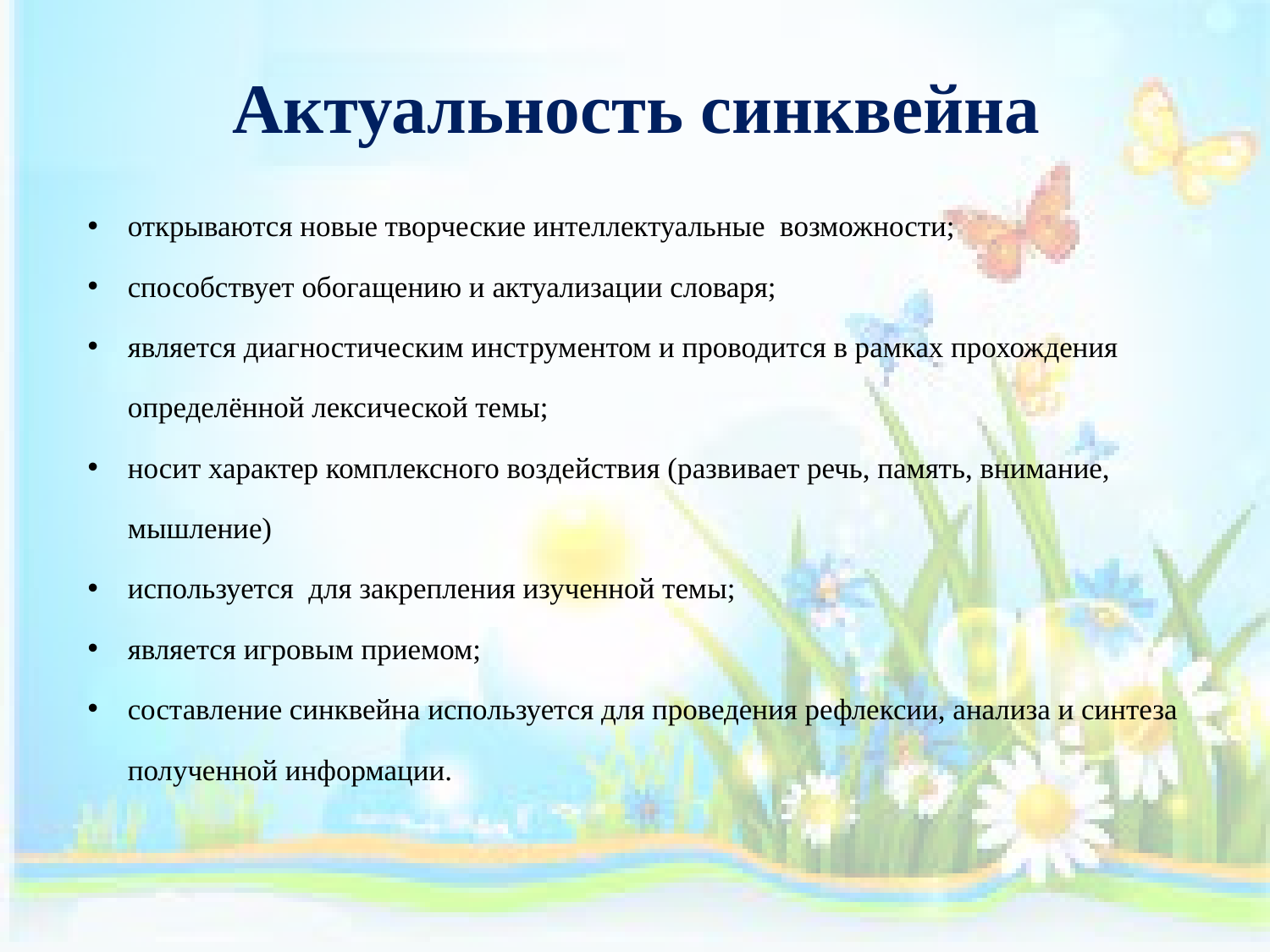

# Актуальность синквейна
открываются новые творческие интеллектуальные  возможности;
способствует обогащению и актуализации словаря;
является диагностическим инструментом и проводится в рамках прохождения определённой лексической темы;
носит характер комплексного воздействия (развивает речь, память, внимание, мышление)
используется  для закрепления изученной темы;
является игровым приемом;
составление синквейна используется для проведения рефлексии, анализа и синтеза полученной информации.